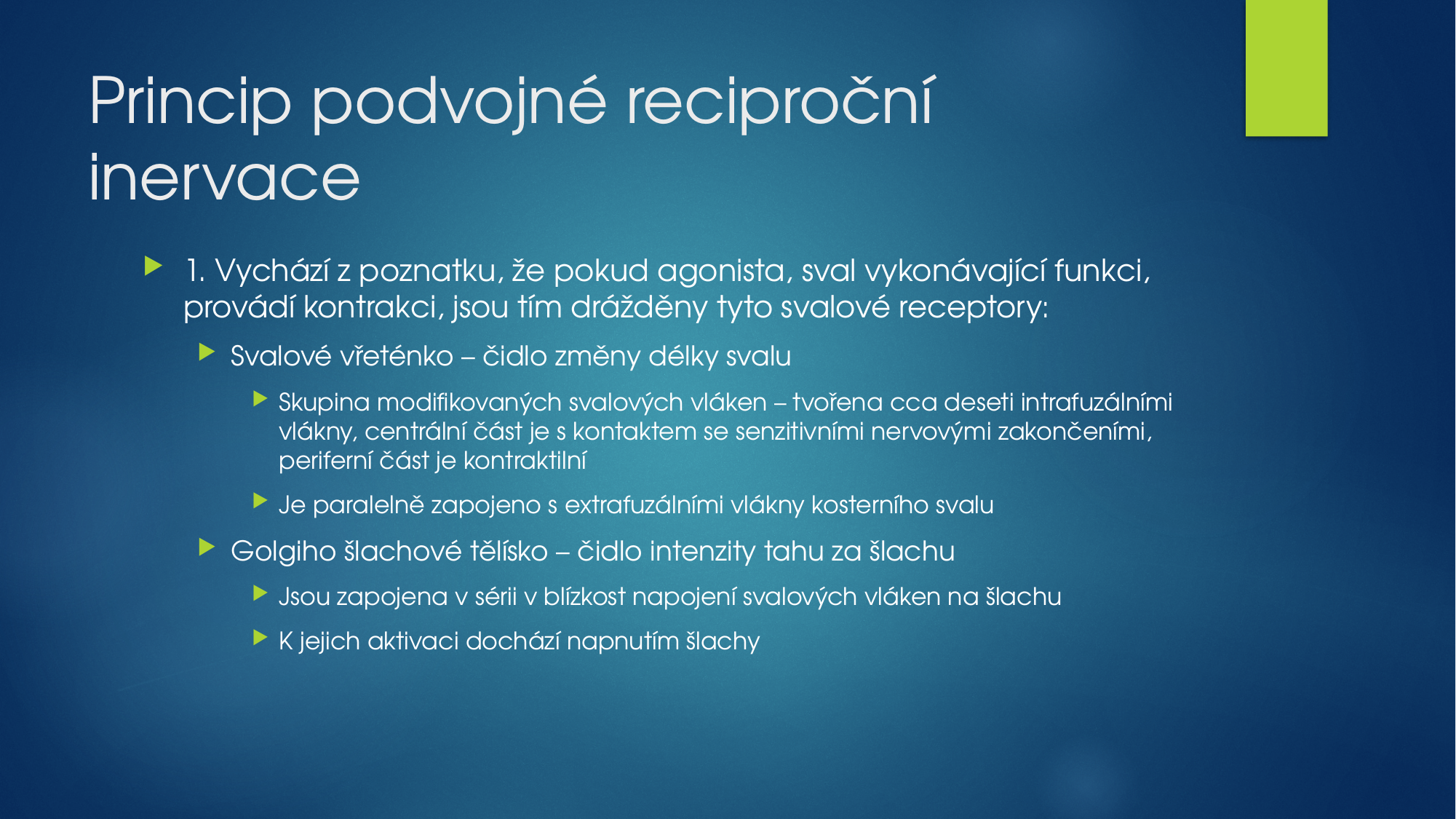

# Princip podvojné reciproční inervace
1. Vychází z poznatku, že pokud agonista, sval vykonávající funkci, provádí kontrakci, jsou tím drážděny tyto svalové receptory:
Svalové vřeténko – čidlo změny délky svalu
Skupina modifikovaných svalových vláken – tvořena cca deseti intrafuzálními vlákny, centrální část je s kontaktem se senzitivními nervovými zakončeními, periferní část je kontraktilní
Je paralelně zapojeno s extrafuzálními vlákny kosterního svalu
Golgiho šlachové tělísko – čidlo intenzity tahu za šlachu
Jsou zapojena v sérii v blízkost napojení svalových vláken na šlachu
K jejich aktivaci dochází napnutím šlachy